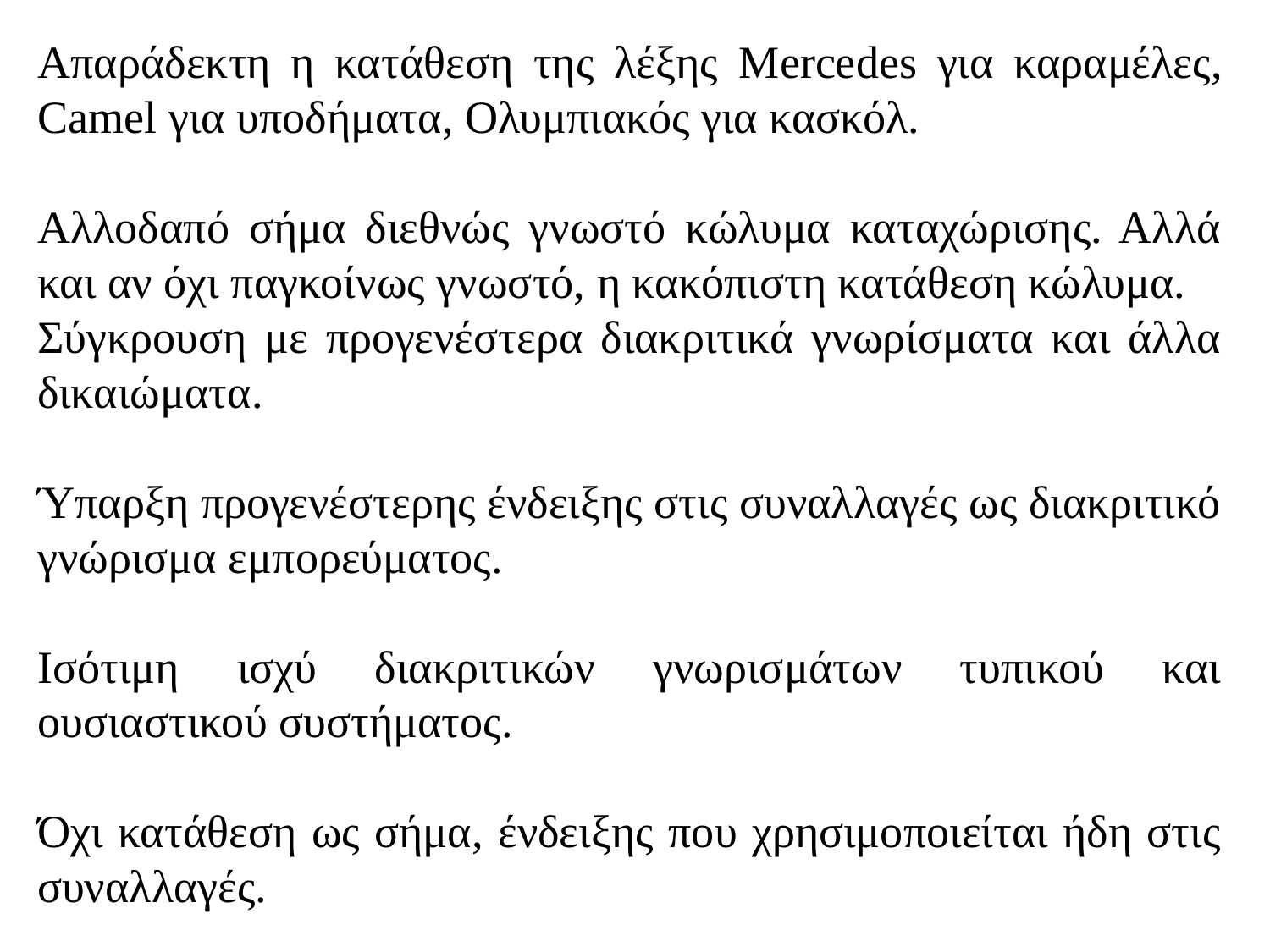

Απαράδεκτη η κατάθεση της λέξης Mercedes για καραμέλες, Camel για υποδήματα, Ολυμπιακός για κασκόλ.

Αλλοδαπό σήμα διεθνώς γνωστό κώλυμα καταχώρισης. Αλλά και αν όχι παγκοίνως γνωστό, η κακόπιστη κατάθεση κώλυμα.
Σύγκρουση με προγενέστερα διακριτικά γνωρίσματα και άλλα δικαιώματα.

Ύπαρξη προγενέστερης ένδειξης στις συναλλαγές ως διακριτικό γνώρισμα εμπορεύματος.

Ισότιμη ισχύ διακριτικών γνωρισμάτων τυπικού και ουσιαστικού συστήματος.

Όχι κατάθεση ως σήμα, ένδειξης που χρησιμοποιείται ήδη στις συναλλαγές.